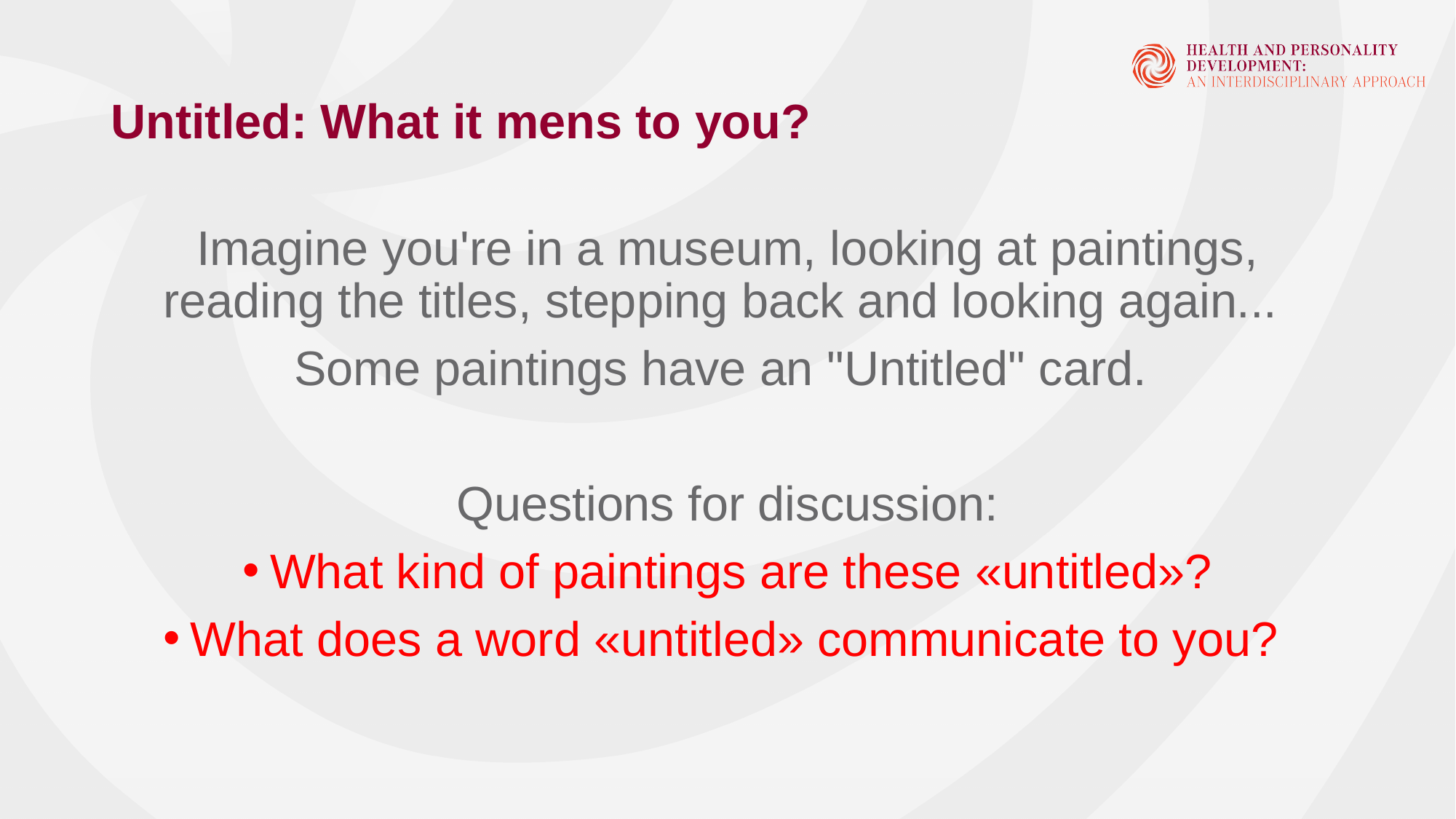

# Untitled: What it mens to you?
Imagine you're in a museum, looking at paintings, reading the titles, stepping back and looking again...
Some paintings have an "Untitled" card.

Questions for discussion:
What kind of paintings are these «untitled»?
What does a word «untitled» communicate to you?